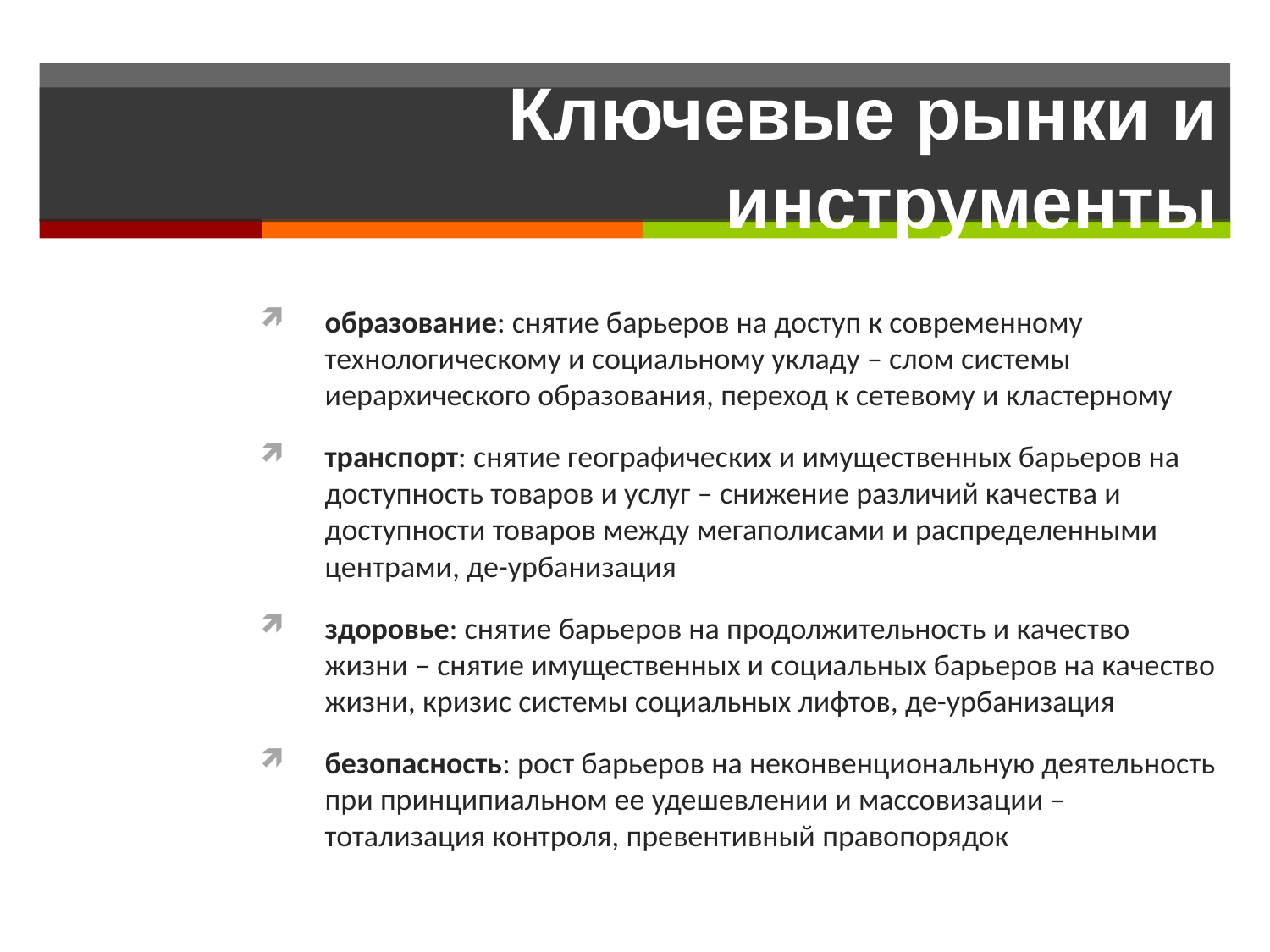

# Ключевые рынки и инструменты
образование: снятие барьеров на доступ к современному технологическому и социальному укладу – слом системы иерархического образования, переход к сетевому и кластерному
транспорт: снятие географических и имущественных барьеров на доступность товаров и услуг – снижение различий качества и доступности товаров между мегаполисами и распределенными центрами, де-урбанизация
здоровье: снятие барьеров на продолжительность и качество жизни – снятие имущественных и социальных барьеров на качество жизни, кризис системы социальных лифтов, де-урбанизация
безопасность: рост барьеров на неконвенциональную деятельность при принципиальном ее удешевлении и массовизации – тотализация контроля, превентивный правопорядок